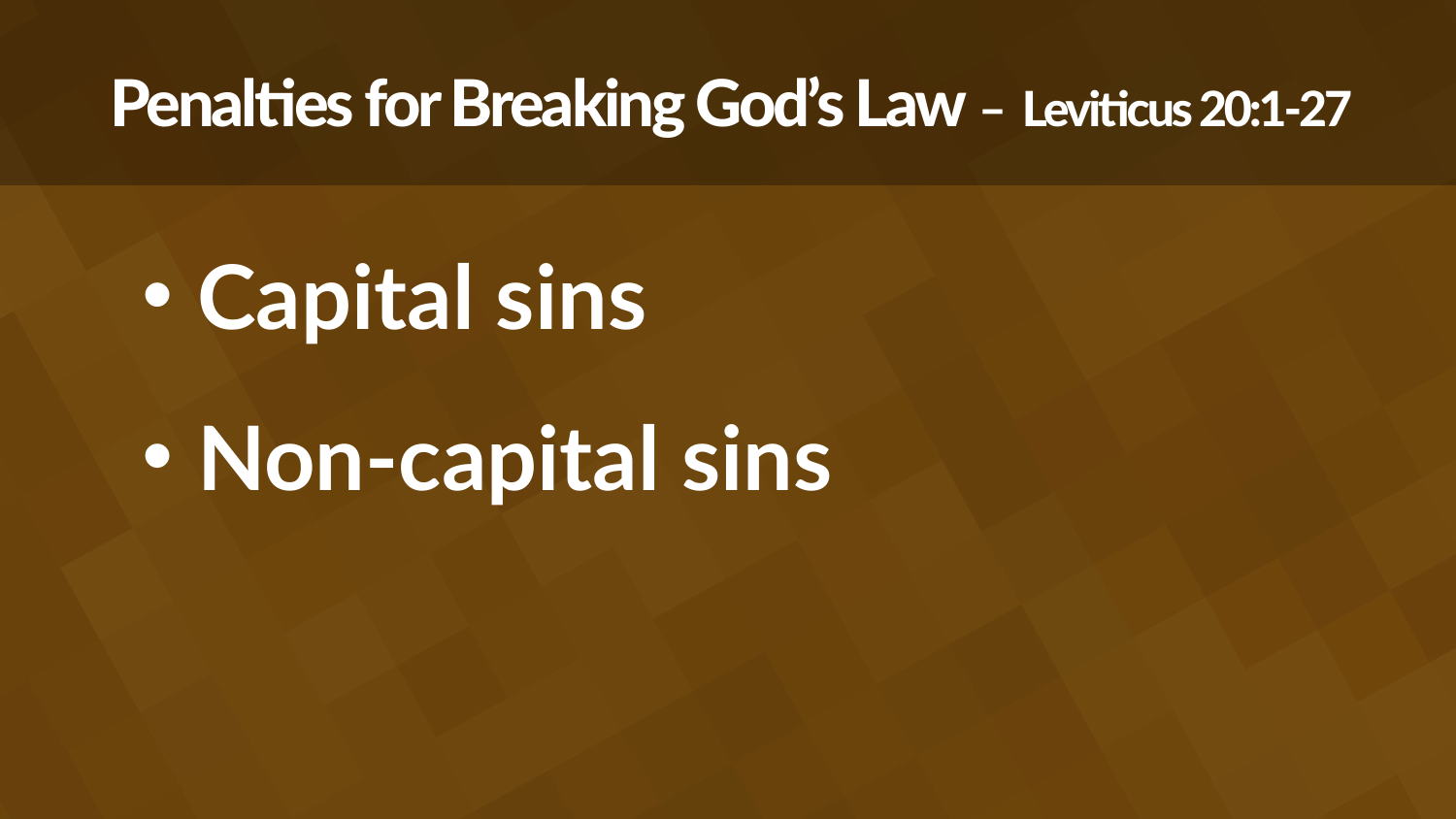

# Penalties for Breaking God’s Law – Leviticus 20:1-27
Capital sins
Non-capital sins